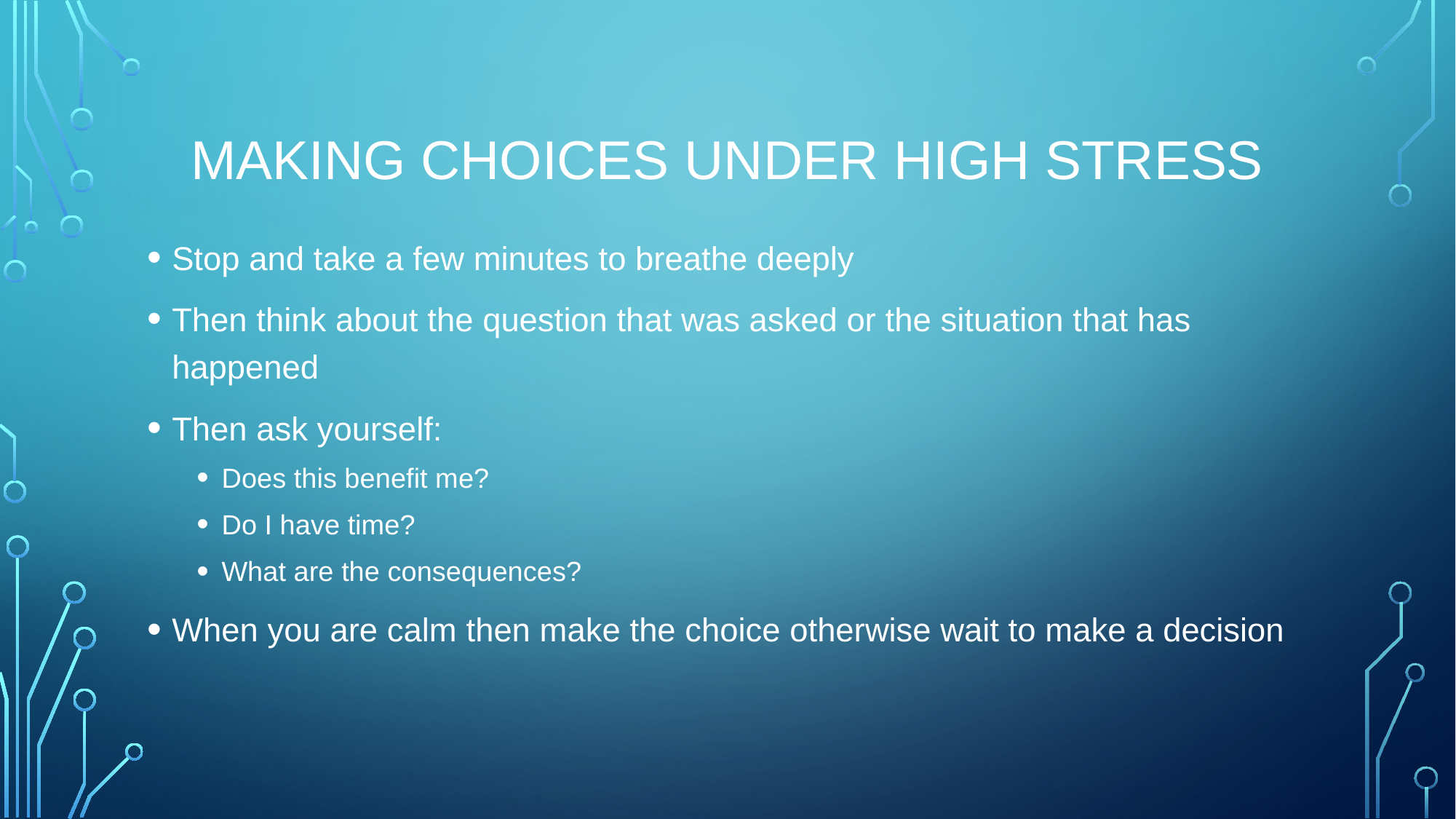

# Making choices under high stress
Stop and take a few minutes to breathe deeply
Then think about the question that was asked or the situation that has happened
Then ask yourself:
Does this benefit me?
Do I have time?
What are the consequences?
When you are calm then make the choice otherwise wait to make a decision